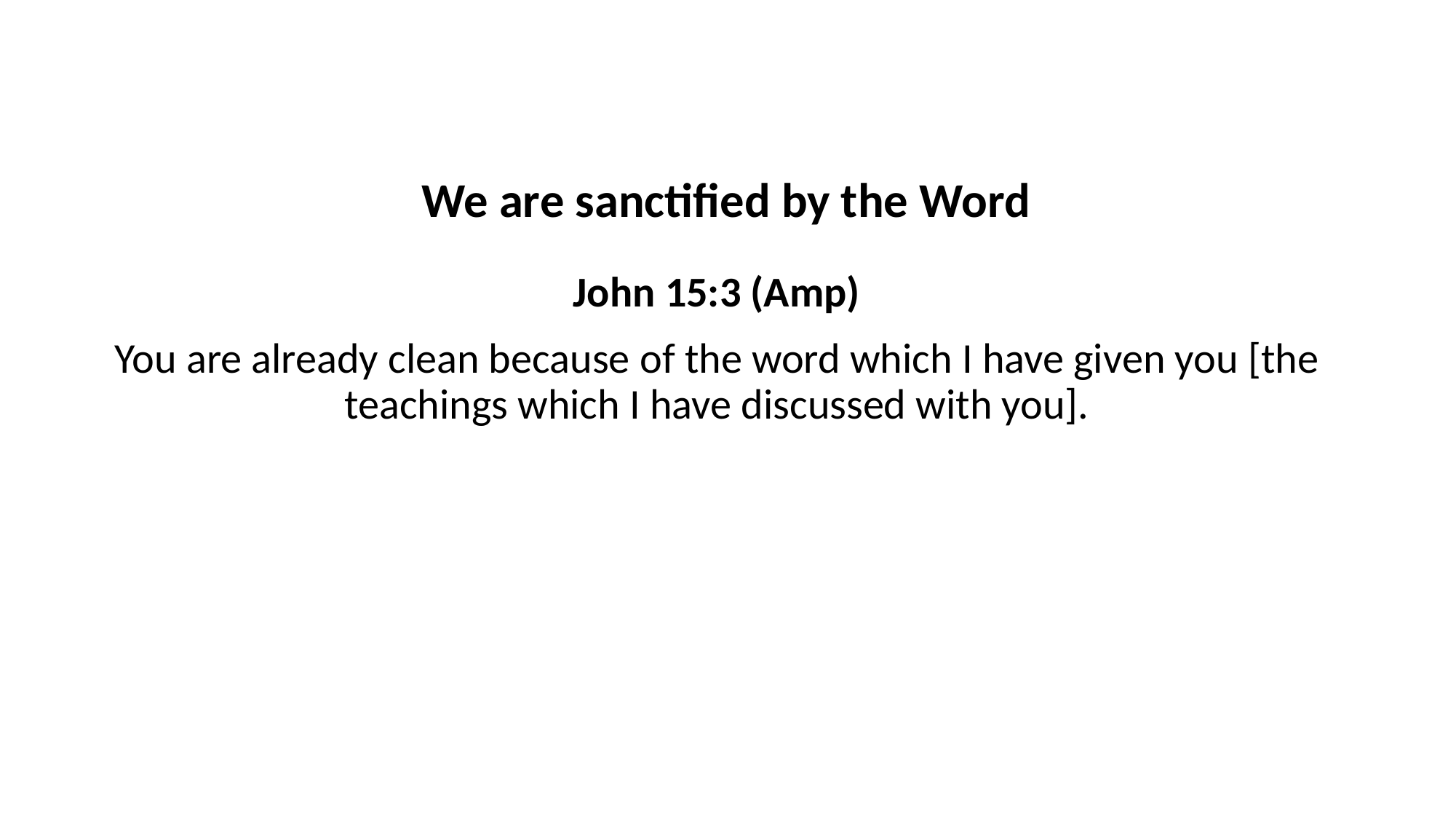

# We are sanctified by the Word
John 15:3 (Amp)
You are already clean because of the word which I have given you [the teachings which I have discussed with you].